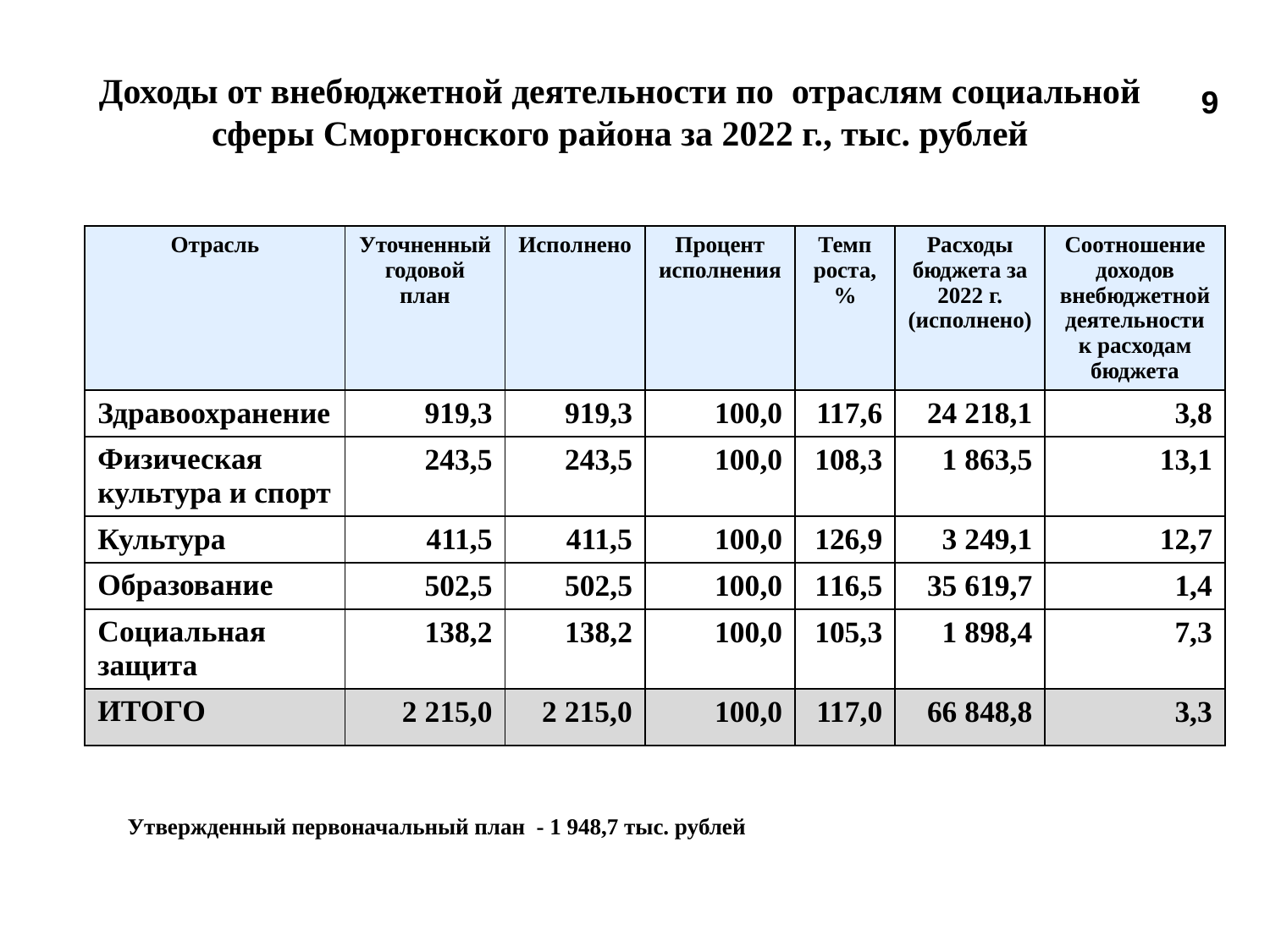

# Доходы от внебюджетной деятельности по  отраслям социальной сферы Сморгонского района за 2022 г., тыс. рублей
9
| Отрасль | Уточненный годовой план | Исполнено | Процент исполнения | Темп роста, % | Расходы бюджета за 2022 г. (исполнено) | Соотношение доходов внебюджетной деятельности к расходам бюджета |
| --- | --- | --- | --- | --- | --- | --- |
| Здравоохранение | 919,3 | 919,3 | 100,0 | 117,6 | 24 218,1 | 3,8 |
| Физическая культура и спорт | 243,5 | 243,5 | 100,0 | 108,3 | 1 863,5 | 13,1 |
| Культура | 411,5 | 411,5 | 100,0 | 126,9 | 3 249,1 | 12,7 |
| Образование | 502,5 | 502,5 | 100,0 | 116,5 | 35 619,7 | 1,4 |
| Социальная защита | 138,2 | 138,2 | 100,0 | 105,3 | 1 898,4 | 7,3 |
| ИТОГО | 2 215,0 | 2 215,0 | 100,0 | 117,0 | 66 848,8 | 3,3 |
Утвержденный первоначальный план  - 1 948,7 тыс. рублей